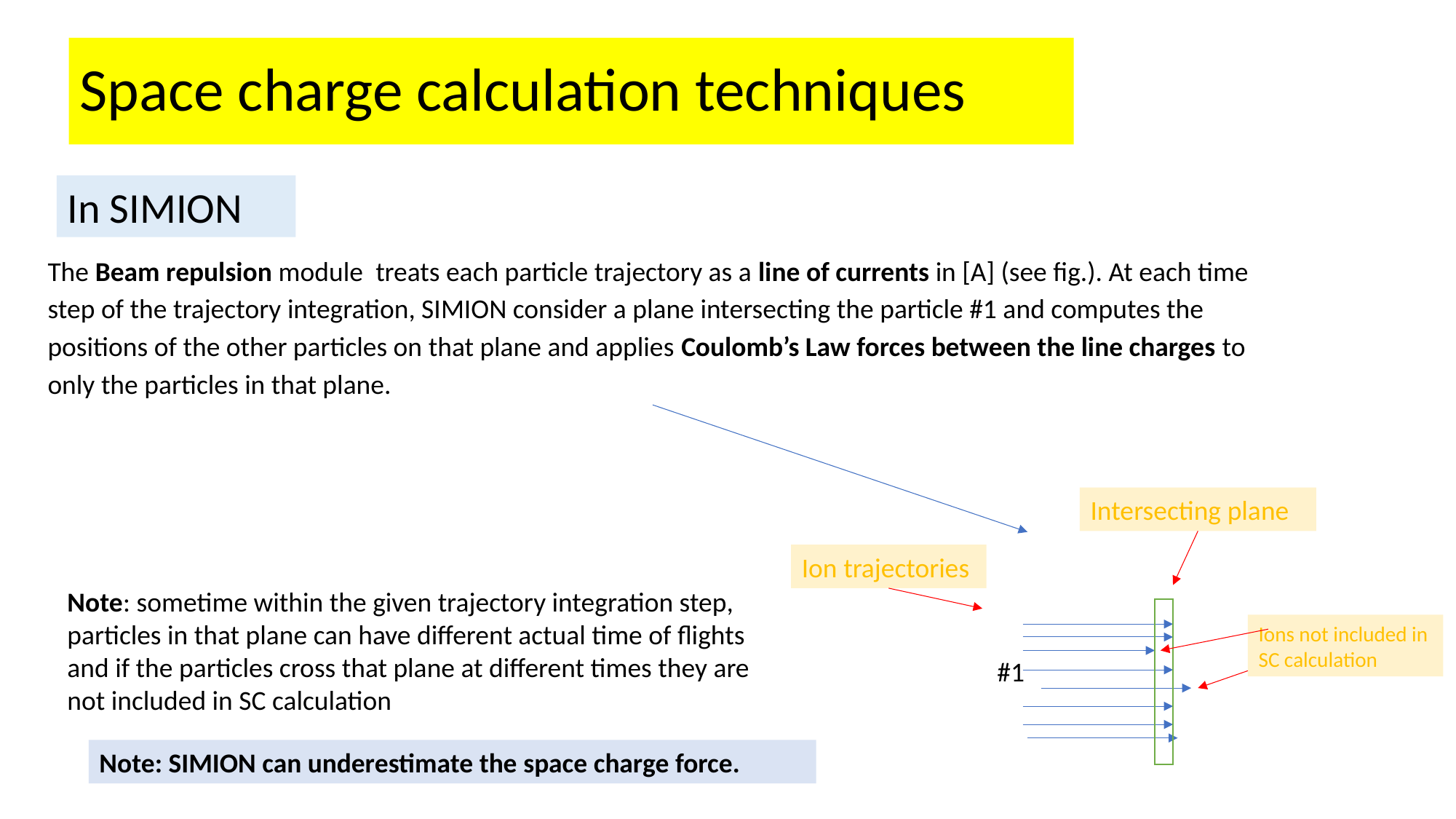

# Space charge calculation techniques
In SIMION
The Beam repulsion module  treats each particle trajectory as a line of currents in [A] (see fig.). At each time step of the trajectory integration, SIMION consider a plane intersecting the particle #1 and computes the positions of the other particles on that plane and applies Coulomb’s Law forces between the line charges to only the particles in that plane.
Intersecting plane
Ion trajectories
Note: sometime within the given trajectory integration step, particles in that plane can have different actual time of flights and if the particles cross that plane at different times they are not included in SC calculation

Ions not included in SC calculation
#1
Note: SIMION can underestimate the space charge force.